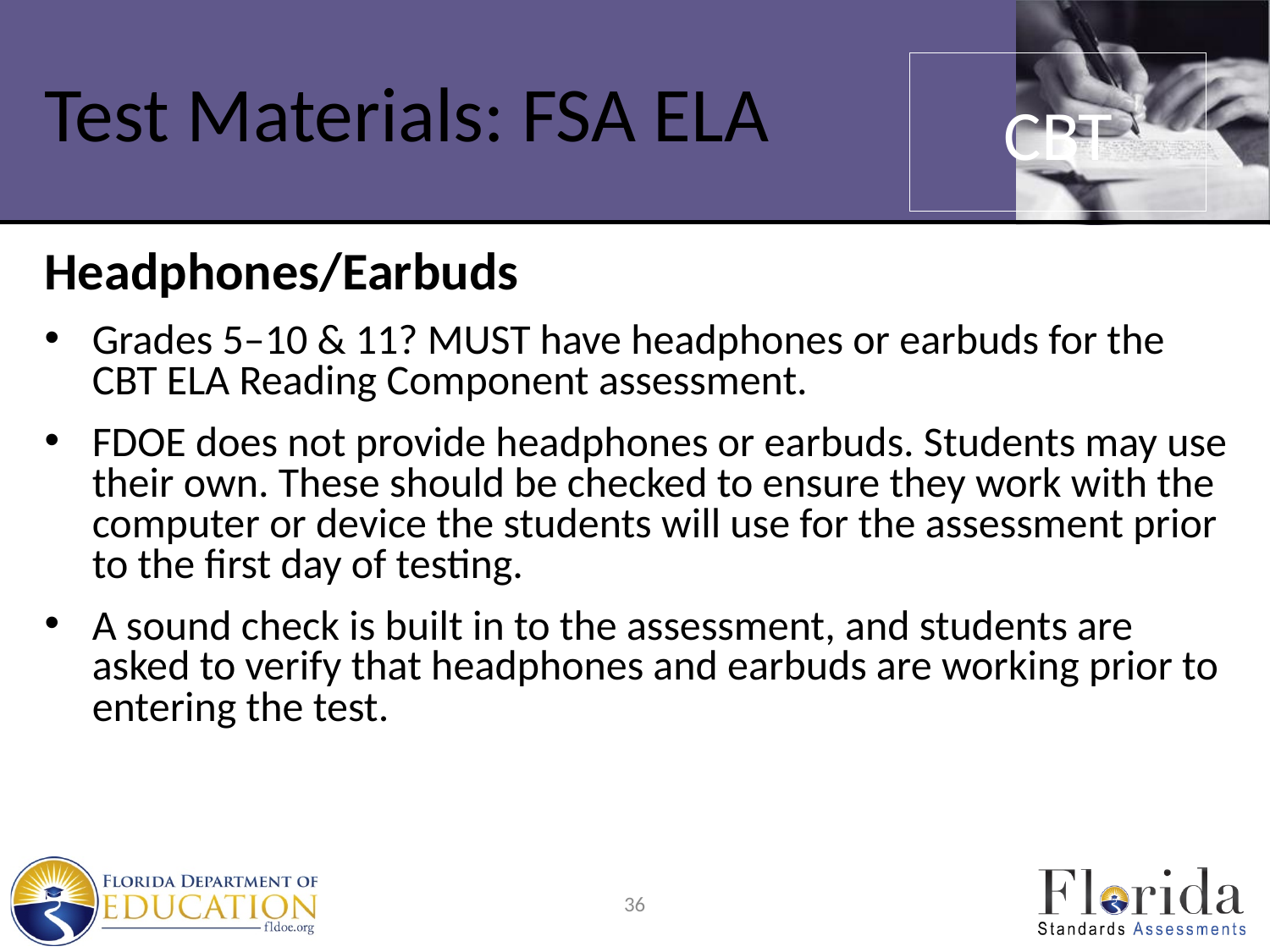

# Test Materials: FSA ELA
CBT
Headphones/Earbuds
Grades 5–10 & 11? MUST have headphones or earbuds for the CBT ELA Reading Component assessment.
FDOE does not provide headphones or earbuds. Students may use their own. These should be checked to ensure they work with the computer or device the students will use for the assessment prior to the first day of testing.
A sound check is built in to the assessment, and students are asked to verify that headphones and earbuds are working prior to entering the test.

36